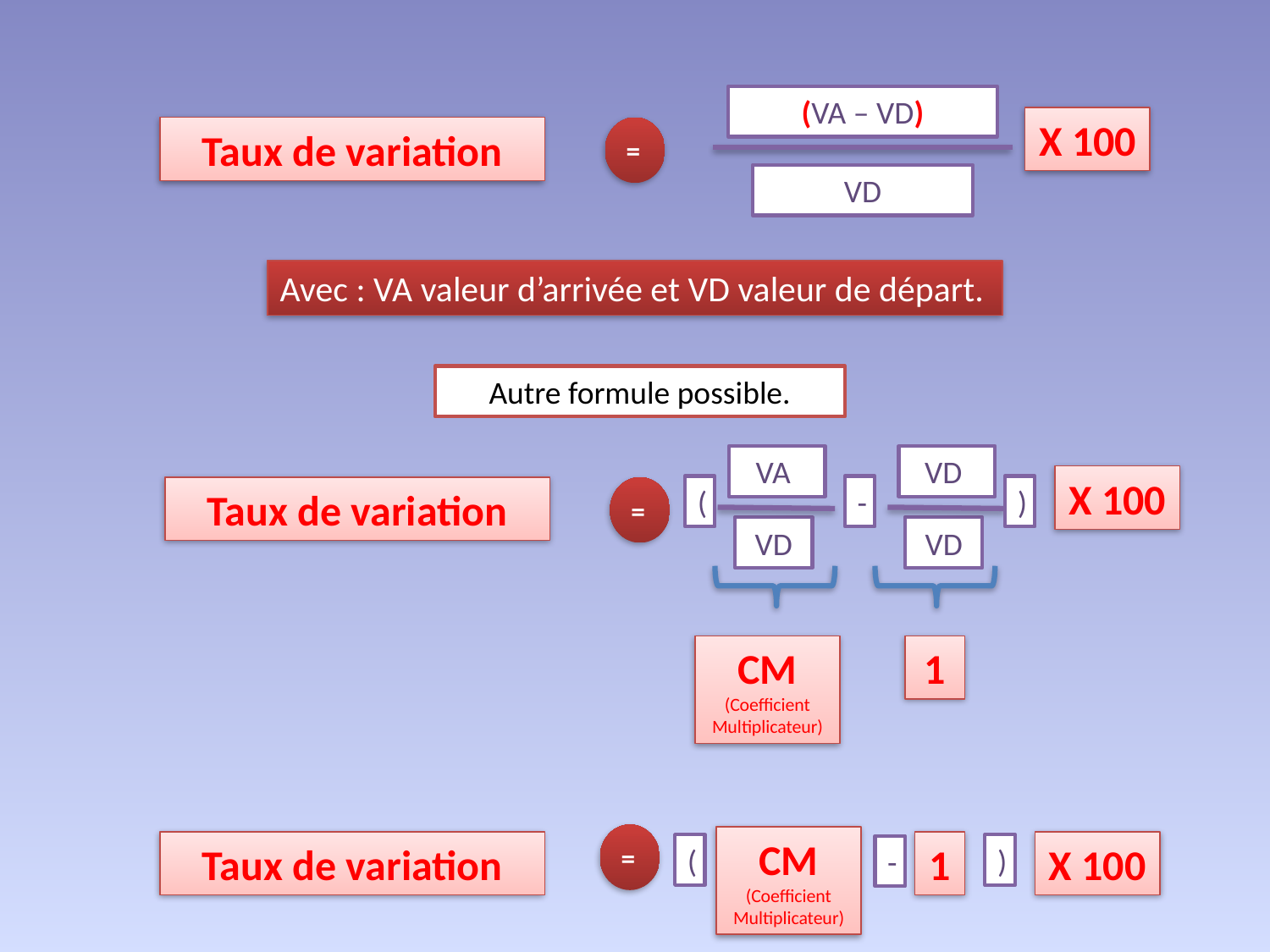

(VA – VD)
X 100
Taux de variation
=
VD
Avec : VA valeur d’arrivée et VD valeur de départ.
Autre formule possible.
VA
X 100
Taux de variation
=
VD
)
VD
VD
(
-

CM
(Coefficient
Multiplicateur)
1
=
Taux de variation
X 100
CM
(Coefficient
Multiplicateur)
1
(
)
-